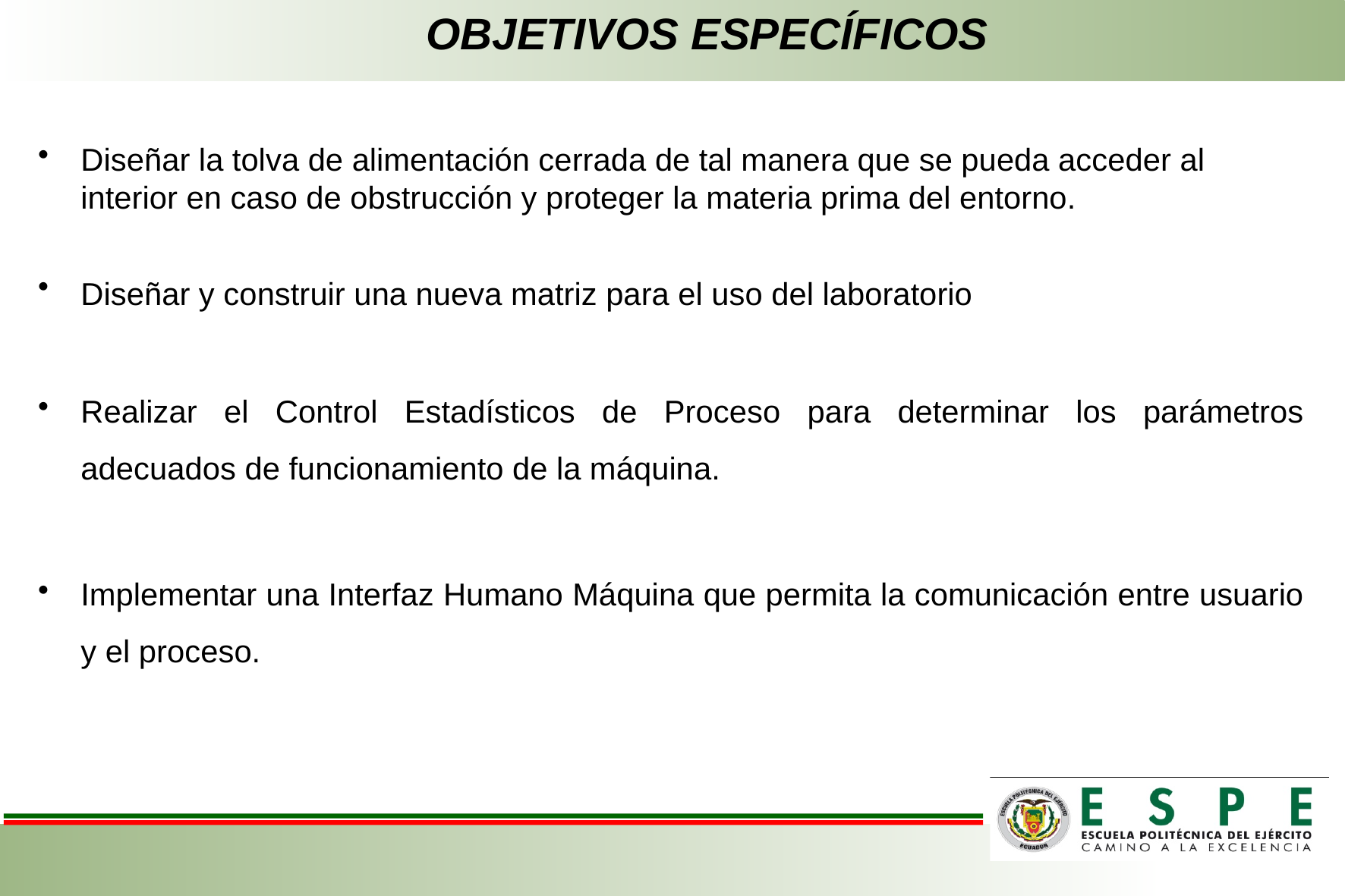

# OBJETIVOS ESPECÍFICOS

Diseñar la tolva de alimentación cerrada de tal manera que se pueda acceder al interior en caso de obstrucción y proteger la materia prima del entorno.

Diseñar y construir una nueva matriz para el uso del laboratorio.

Realizar el Control Estadísticos de Proceso para determinar los parámetros adecuados de funcionamiento de la máquina.

Implementar una Interfaz Humano Máquina que permita la comunicación entre usuario y el proceso.